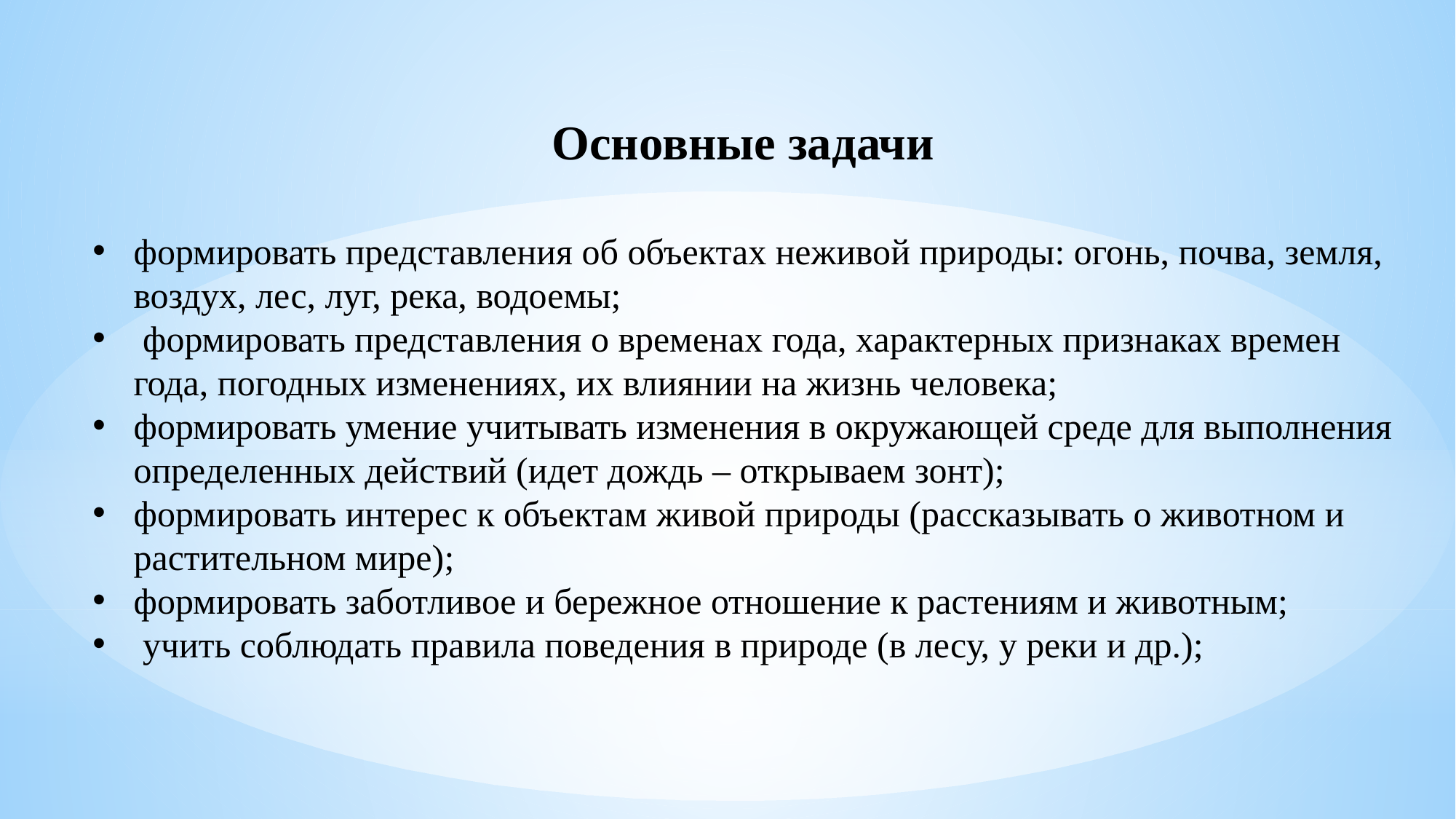

Основные задачи

формировать представления об объектах неживой природы: огонь, почва, земля, воздух, лес, луг, река, водоемы;
 формировать представления о временах года, характерных признаках времен года, погодных изменениях, их влиянии на жизнь человека;
формировать умение учитывать изменения в окружающей среде для выполнения определенных действий (идет дождь – открываем зонт);
формировать интерес к объектам живой природы (рассказывать о животном и растительном мире);
формировать заботливое и бережное отношение к растениям и животным;
 учить соблюдать правила поведения в природе (в лесу, у реки и др.);